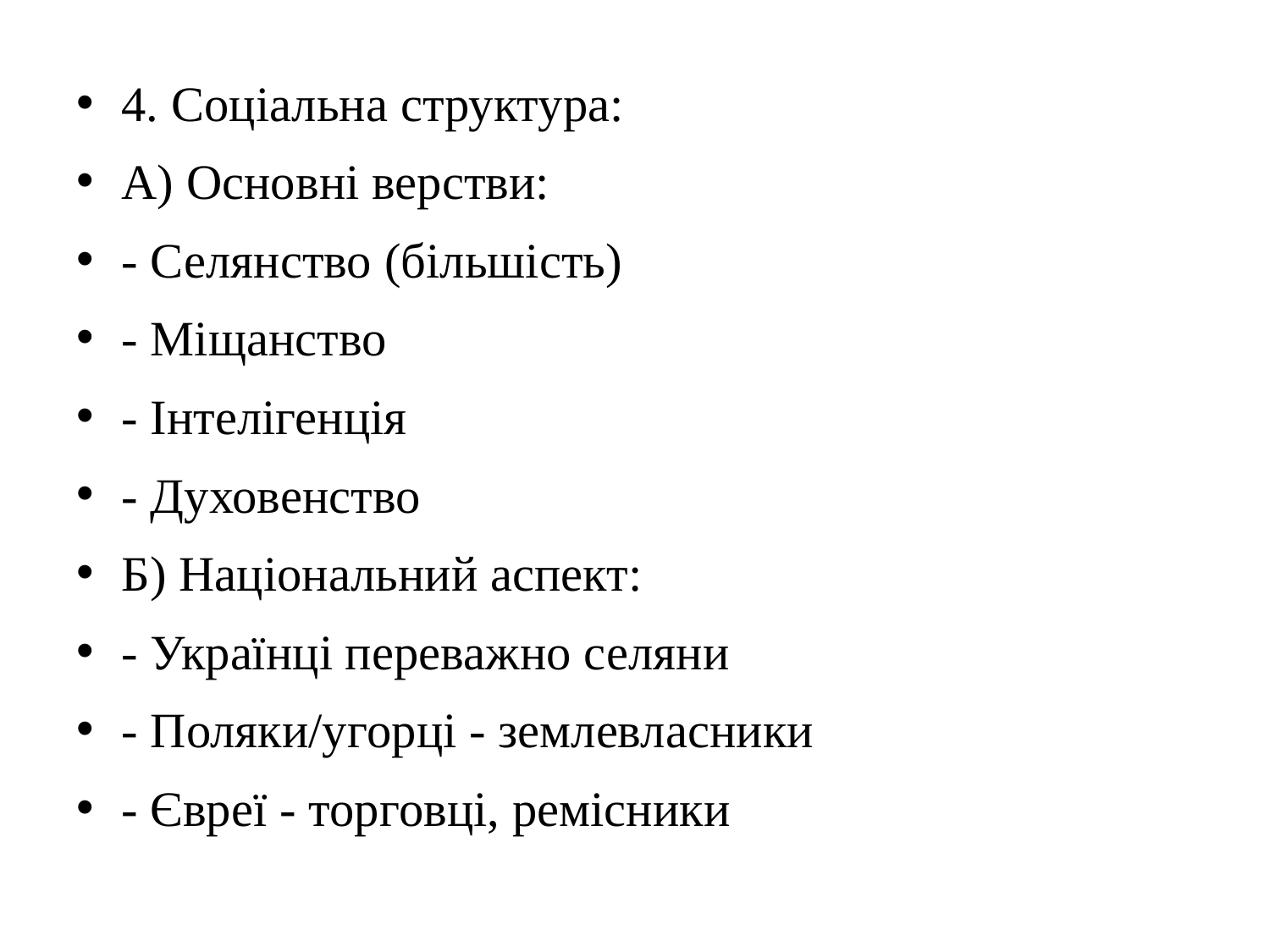

#
4. Соціальна структура:
А) Основні верстви:
- Селянство (більшість)
- Міщанство
- Інтелігенція
- Духовенство
Б) Національний аспект:
- Українці переважно селяни
- Поляки/угорці - землевласники
- Євреї - торговці, ремісники